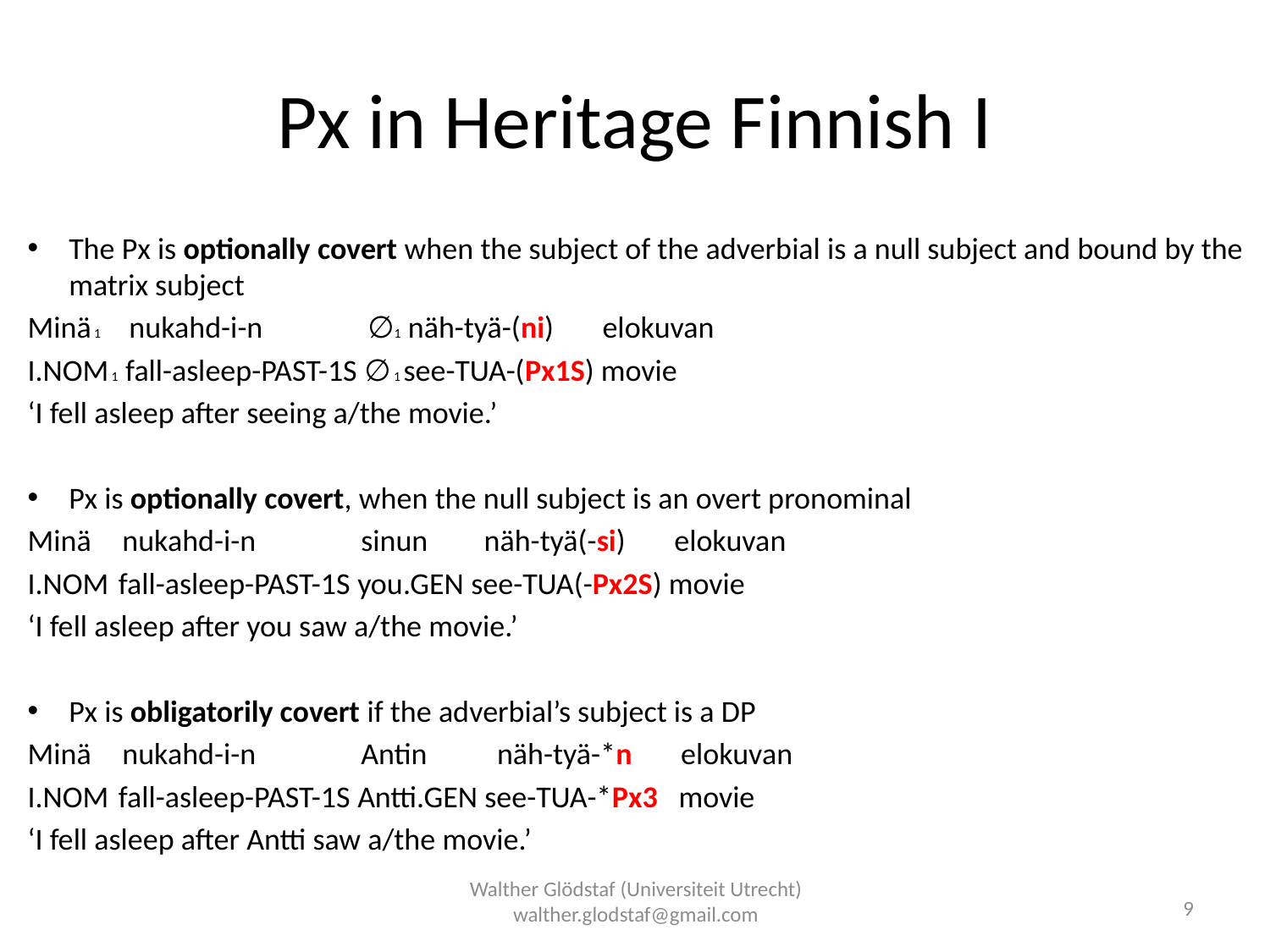

# Px in Heritage Finnish I
The Px is optionally covert when the subject of the adverbial is a null subject and bound by the matrix subject
Minä 1    nukahd-i-n               ∅1 näh-tyä-(ni)       elokuvan
I.NOM 1 fall-asleep-PAST-1S ∅ 1 see-TUA-(Px1S) movie
‘I fell asleep after seeing a/the movie.’

Px is optionally covert, when the null subject is an overt pronominal
Minä     nukahd-i-n               sinun        näh-tyä(-si)       elokuvan
I.NOM  fall-asleep-PAST-1S you.GEN see-TUA(-Px2S) movie
‘I fell asleep after you saw a/the movie.’

Px is obligatorily covert if the adverbial’s subject is a DP
Minä     nukahd-i-n               Antin          näh-tyä-*n       elokuvan
I.NOM  fall-asleep-PAST-1S Antti.GEN see-TUA-*Px3   movie
‘I fell asleep after Antti saw a/the movie.’
Walther Glödstaf (Universiteit Utrecht) walther.glodstaf@gmail.com
9